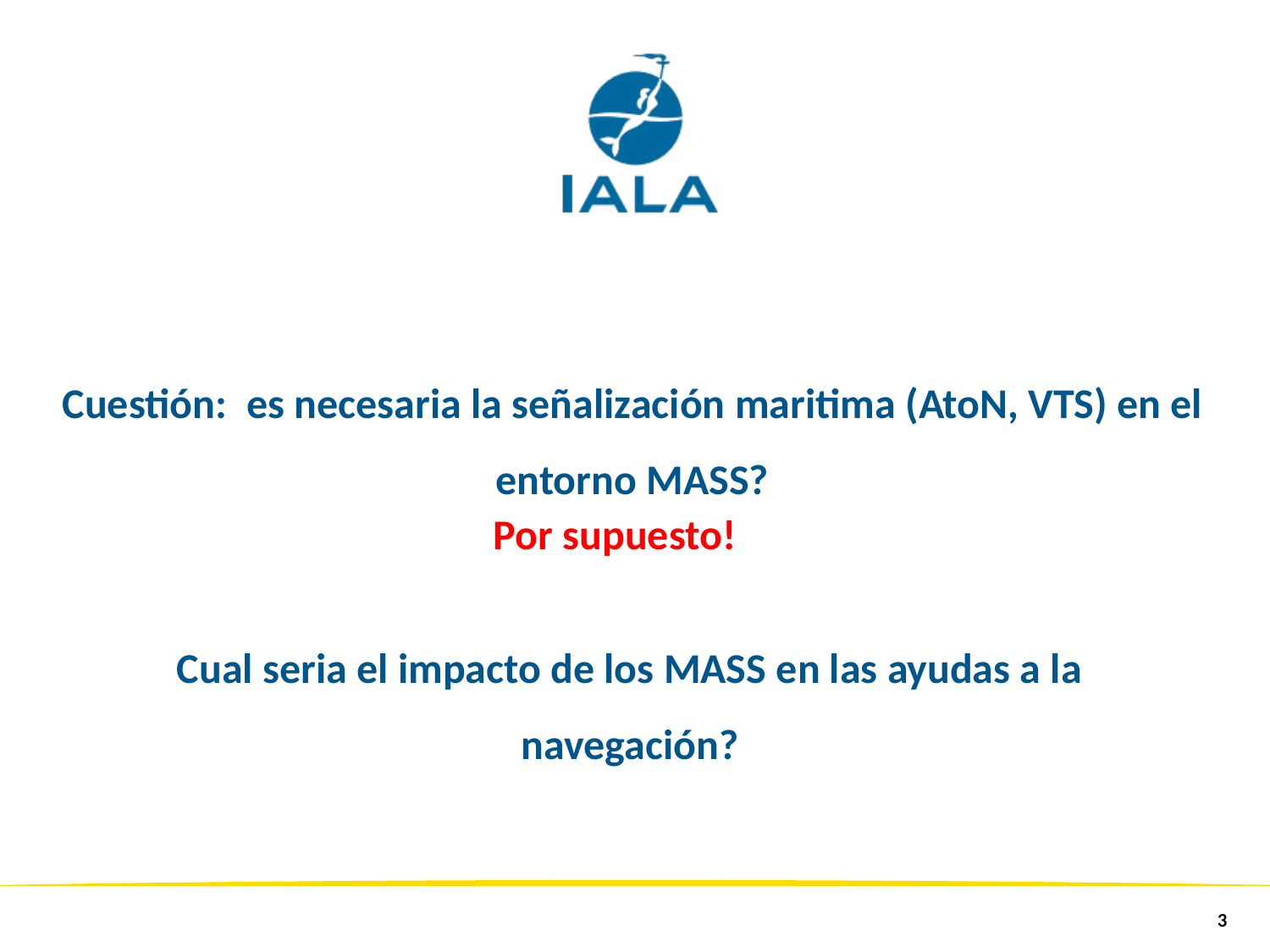

Cuestión:  es necesaria la señalización maritima (AtoN, VTS) en el entorno MASS?
Por supuesto!
Cual seria el impacto de los MASS en las ayudas a la navegación?
3